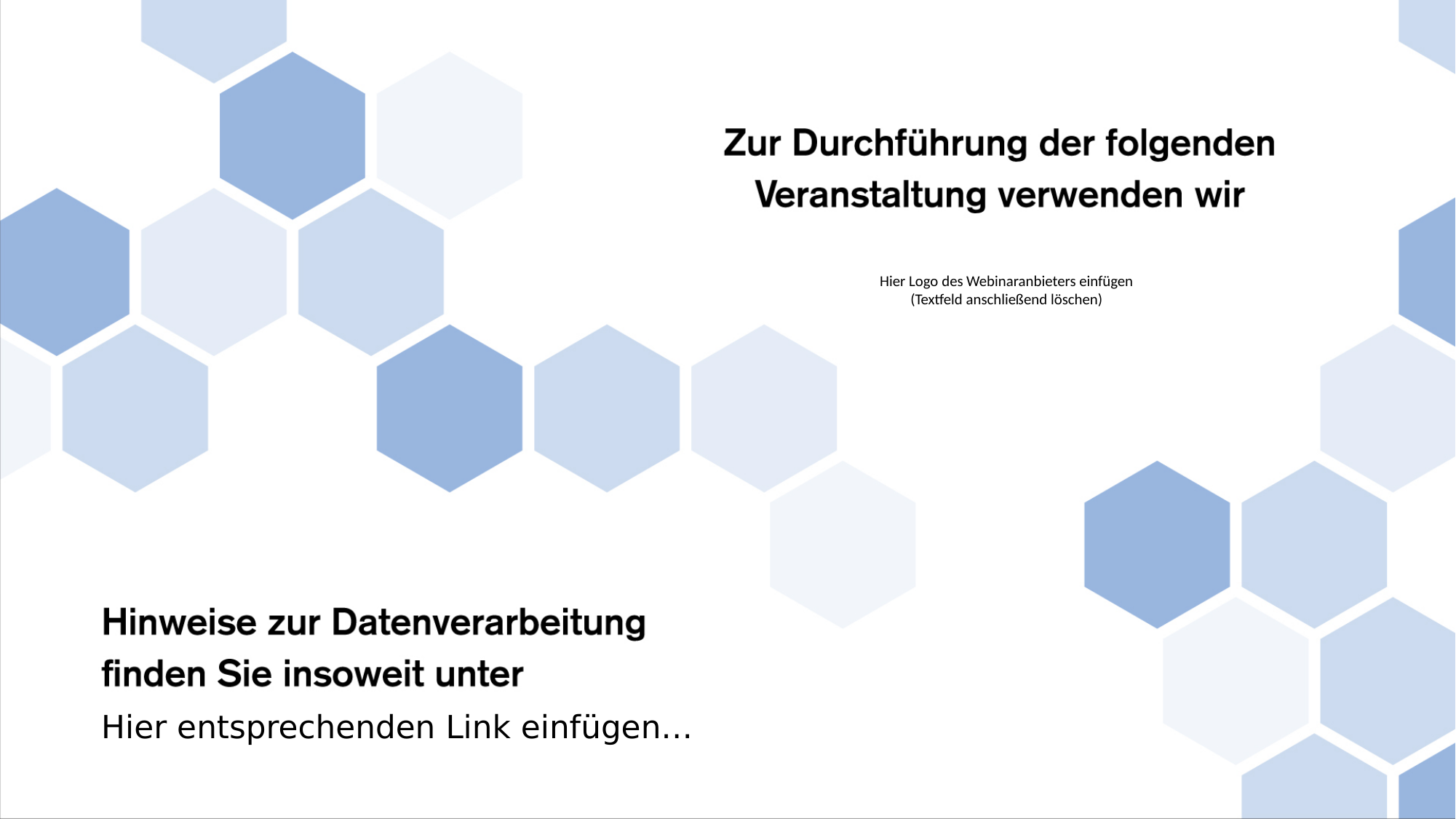

Hier Logo des Webinaranbieters einfügen
(Textfeld anschließend löschen)

Hier entsprechenden Link einfügen…